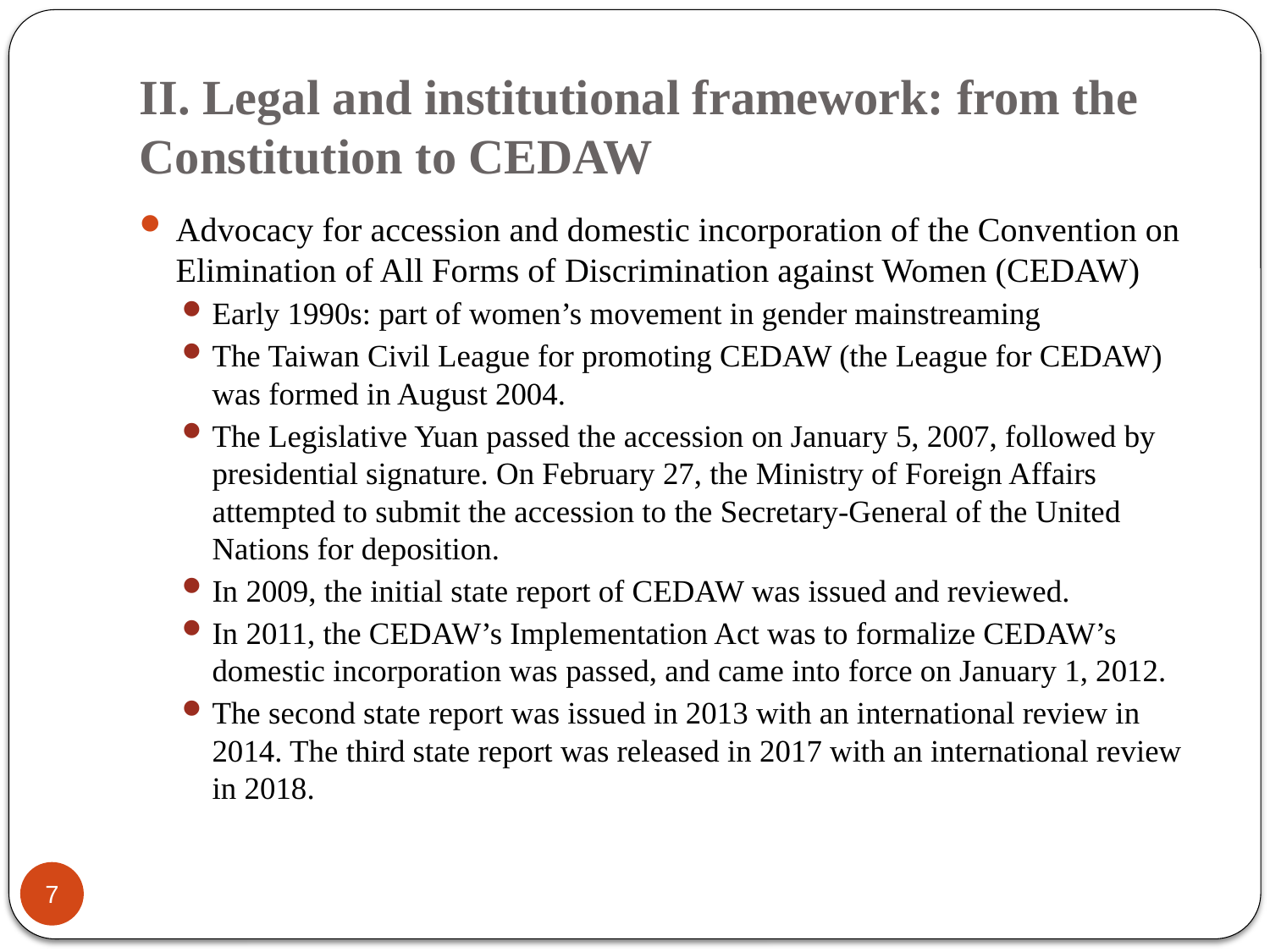

# II. Legal and institutional framework: from the Constitution to CEDAW
Advocacy for accession and domestic incorporation of the Convention on Elimination of All Forms of Discrimination against Women (CEDAW)
Early 1990s: part of women’s movement in gender mainstreaming
The Taiwan Civil League for promoting CEDAW (the League for CEDAW) was formed in August 2004.
The Legislative Yuan passed the accession on January 5, 2007, followed by presidential signature. On February 27, the Ministry of Foreign Affairs attempted to submit the accession to the Secretary-General of the United Nations for deposition.
In 2009, the initial state report of CEDAW was issued and reviewed.
In 2011, the CEDAW’s Implementation Act was to formalize CEDAW’s domestic incorporation was passed, and came into force on January 1, 2012.
The second state report was issued in 2013 with an international review in 2014. The third state report was released in 2017 with an international review in 2018.

7